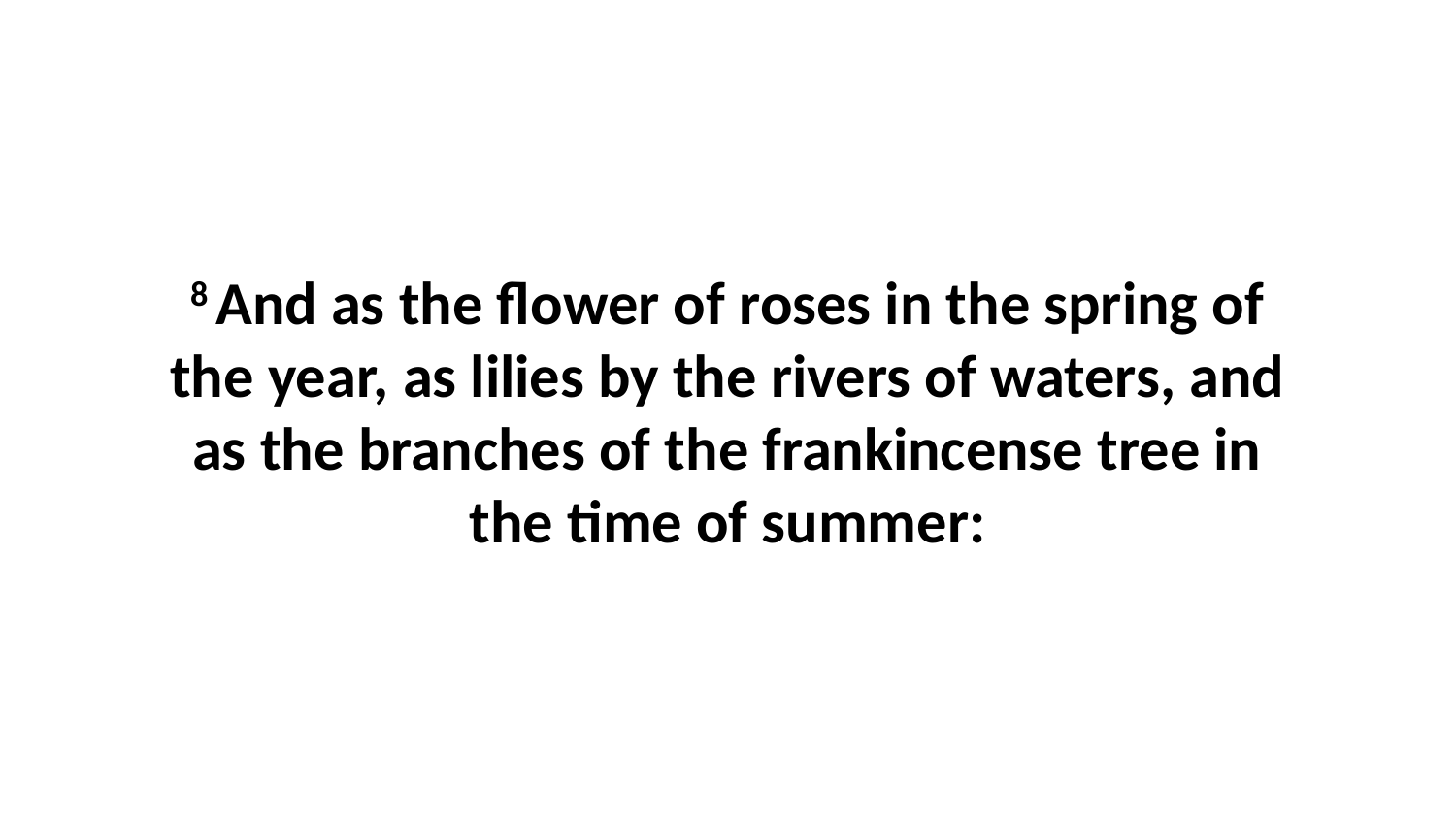

8 And as the flower of roses in the spring of the year, as lilies by the rivers of waters, and as the branches of the frankincense tree in the time of summer: